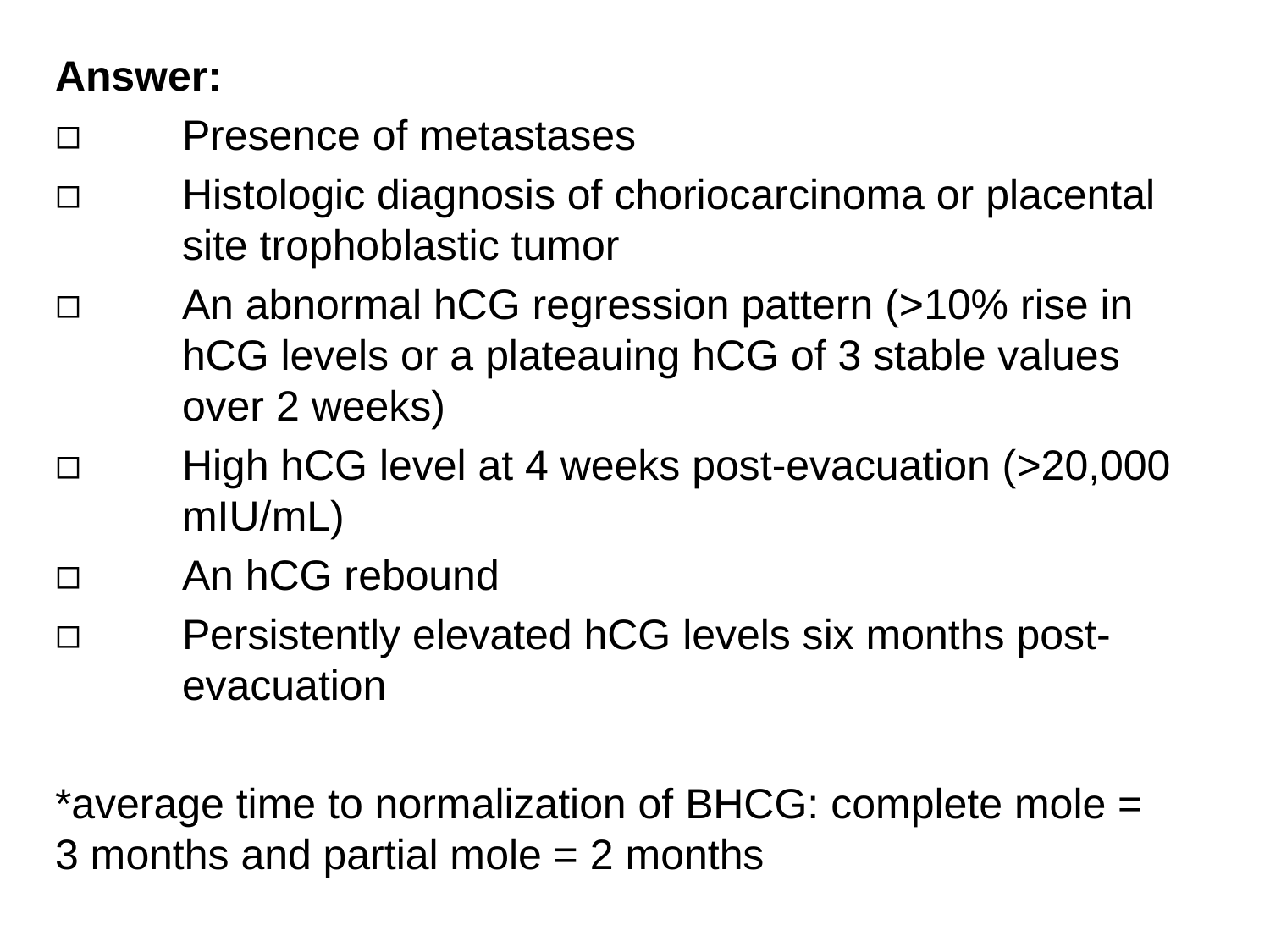

Answer:
◻	Presence of metastases
◻	Histologic diagnosis of choriocarcinoma or placental site trophoblastic tumor
◻	An abnormal hCG regression pattern (>10% rise in hCG levels or a plateauing hCG of 3 stable values over 2 weeks)
◻	High hCG level at 4 weeks post-evacuation (>20,000 mIU/mL)
◻	An hCG rebound
◻	Persistently elevated hCG levels six months post-evacuation

*average time to normalization of BHCG: complete mole = 3 months and partial mole = 2 months